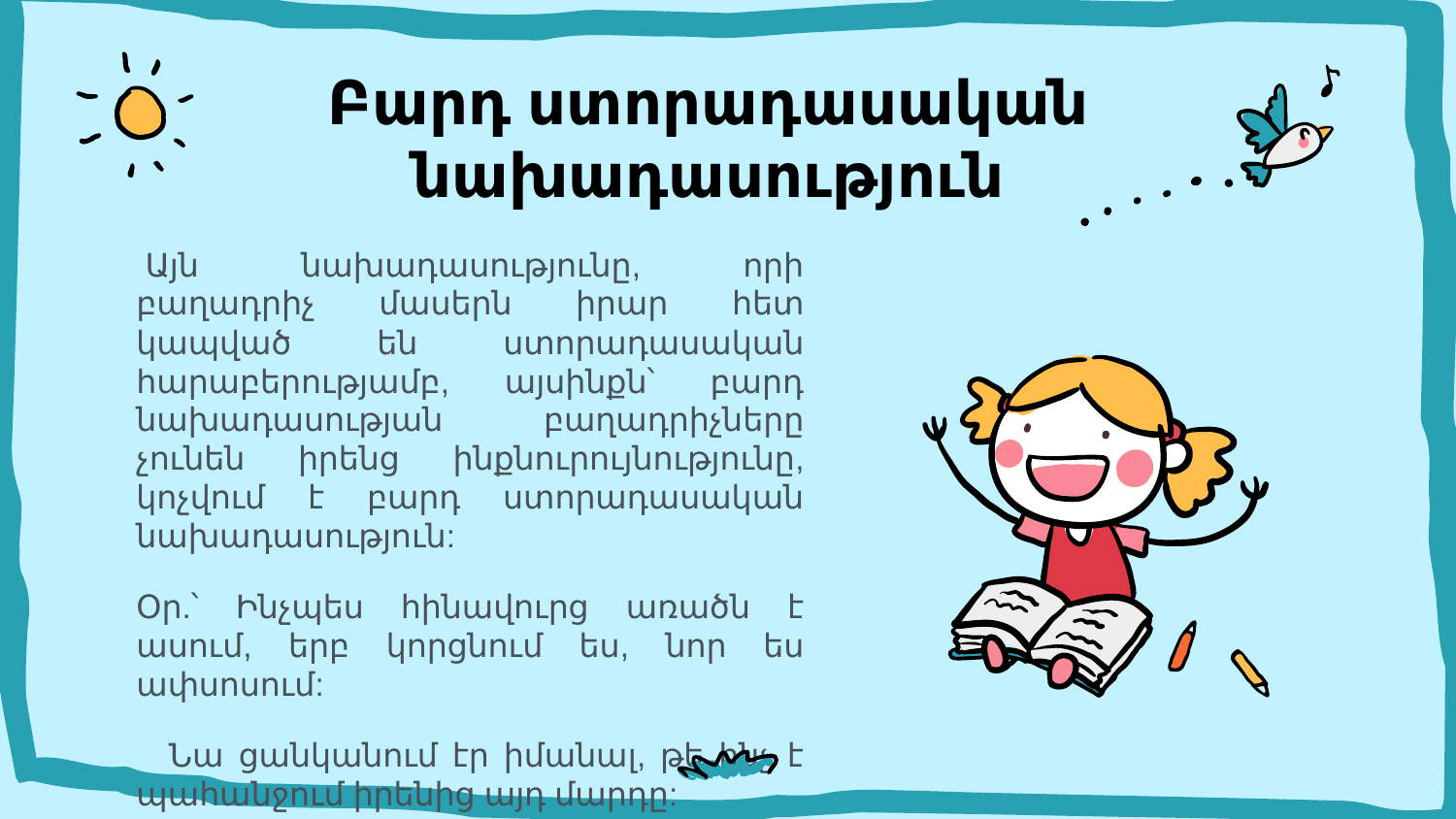

# Բարդ ստորադասական նախադասություն
 Այն նախադասությունը, որի բաղադրիչ մասերն իրար հետ կապված են ստորադասական հարաբերությամբ, այսինքն՝ բարդ նախադասության բաղադրիչները չունեն իրենց ինքնուրույնությունը, կոչվում է բարդ ստորադասական նախադասություն:
Օր.՝ Ինչպես հինավուրց առածն է ասում, երբ կորցնում ես, նոր ես ափսոսում:
   Նա ցանկանում էր իմանալ, թե ինչ է պահանջում իրենից այդ մարդը: